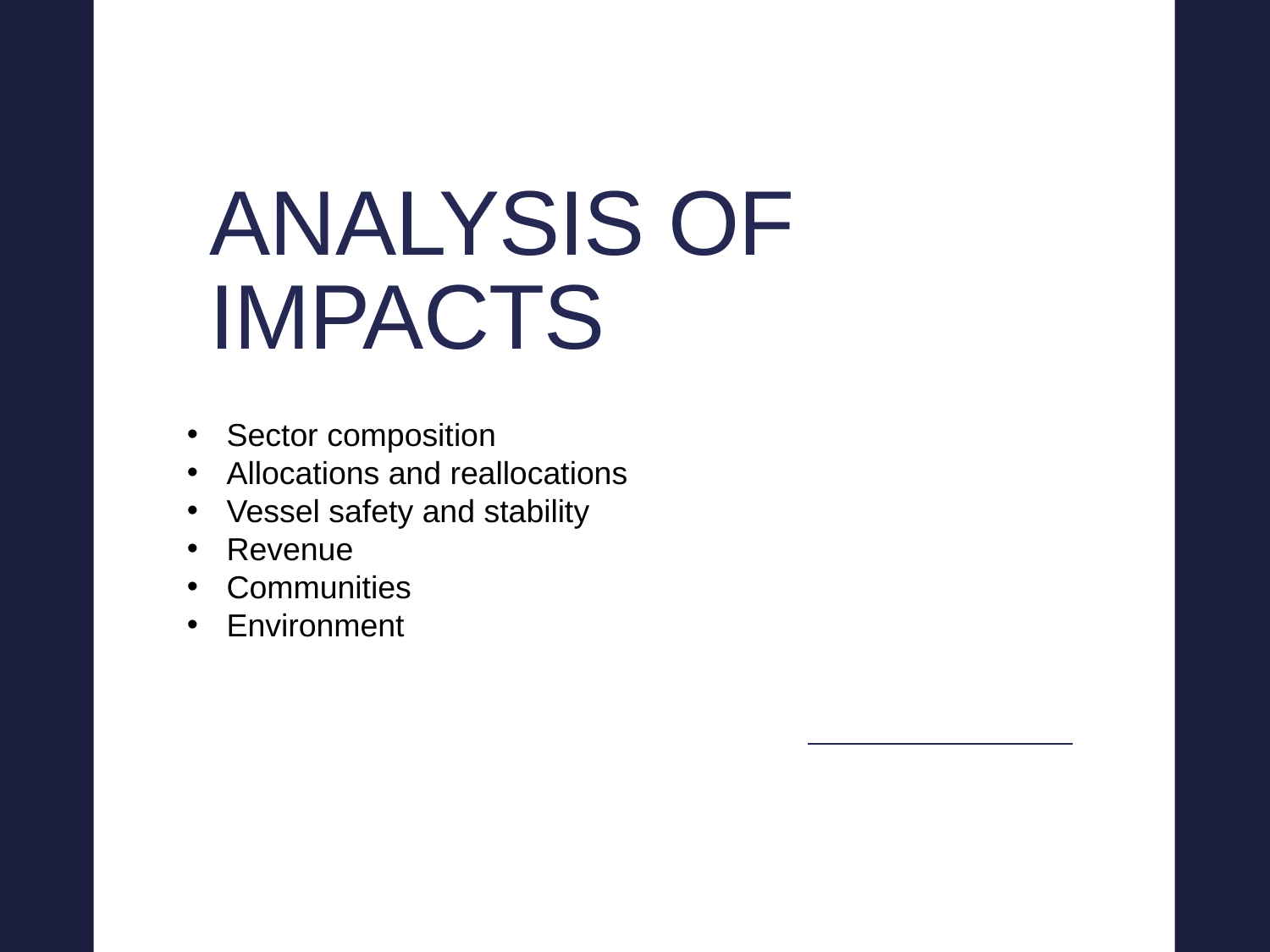

# ANALYSIS OF IMPACTS
Sector composition
Allocations and reallocations
Vessel safety and stability
Revenue
Communities
Environment